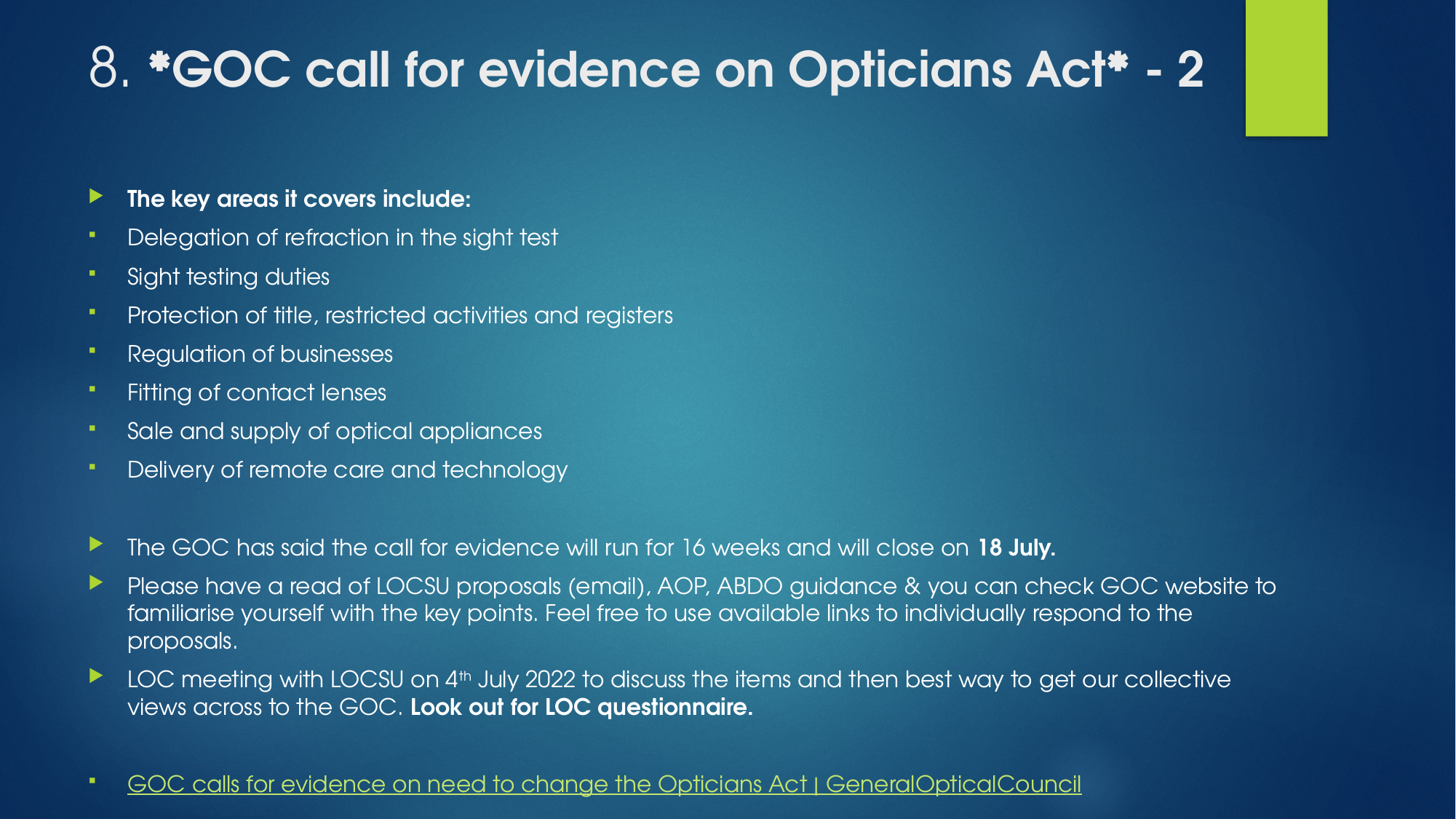

# 8. *GOC call for evidence on Opticians Act* - 2
The key areas it covers include:
Delegation of refraction in the sight test
Sight testing duties
Protection of title, restricted activities and registers
Regulation of businesses
Fitting of contact lenses
Sale and supply of optical appliances
Delivery of remote care and technology

The GOC has said the call for evidence will run for 16 weeks and will close on 18 July.
Please have a read of LOCSU proposals (email), AOP, ABDO guidance & you can check GOC website to familiarise yourself with the key points. Feel free to use available links to individually respond to the proposals.
LOC meeting with LOCSU on 4th July 2022 to discuss the items and then best way to get our collective views across to the GOC. Look out for LOC questionnaire.

GOC calls for evidence on need to change the Opticians Act | GeneralOpticalCouncil